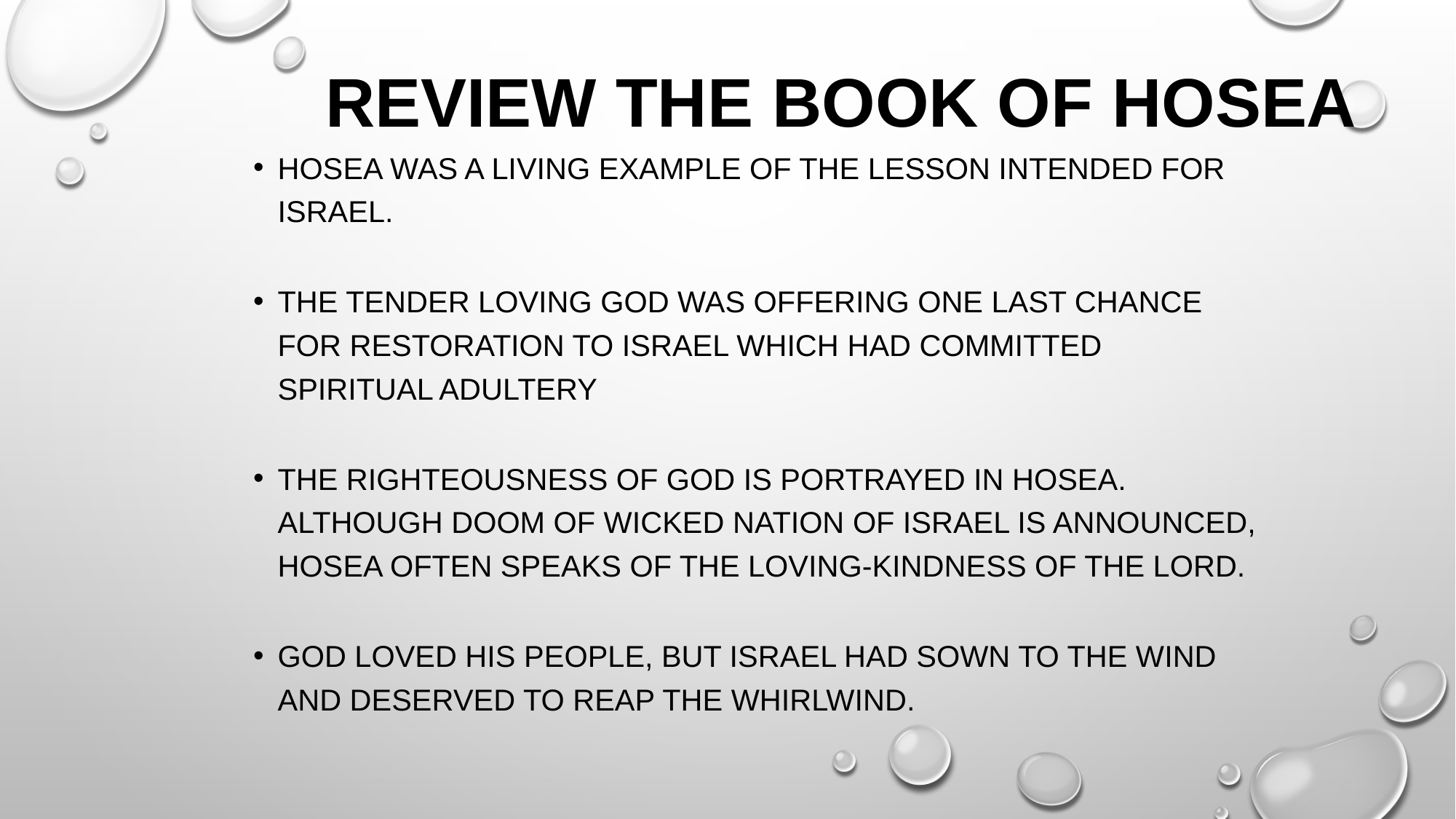

# Review the Book of Hosea
Hosea was a living example of the lesson intended for Israel.

The tender loving God was offering one last chance for restoration to Israel which had committed spiritual adultery

The righteousness of God is portrayed in Hosea.  Although doom of wicked nation of Israel is announced, Hosea often speaks of the loving-kindness of the Lord.

God loved His people, but Israel had sown to the wind and deserved to reap the whirlwind.